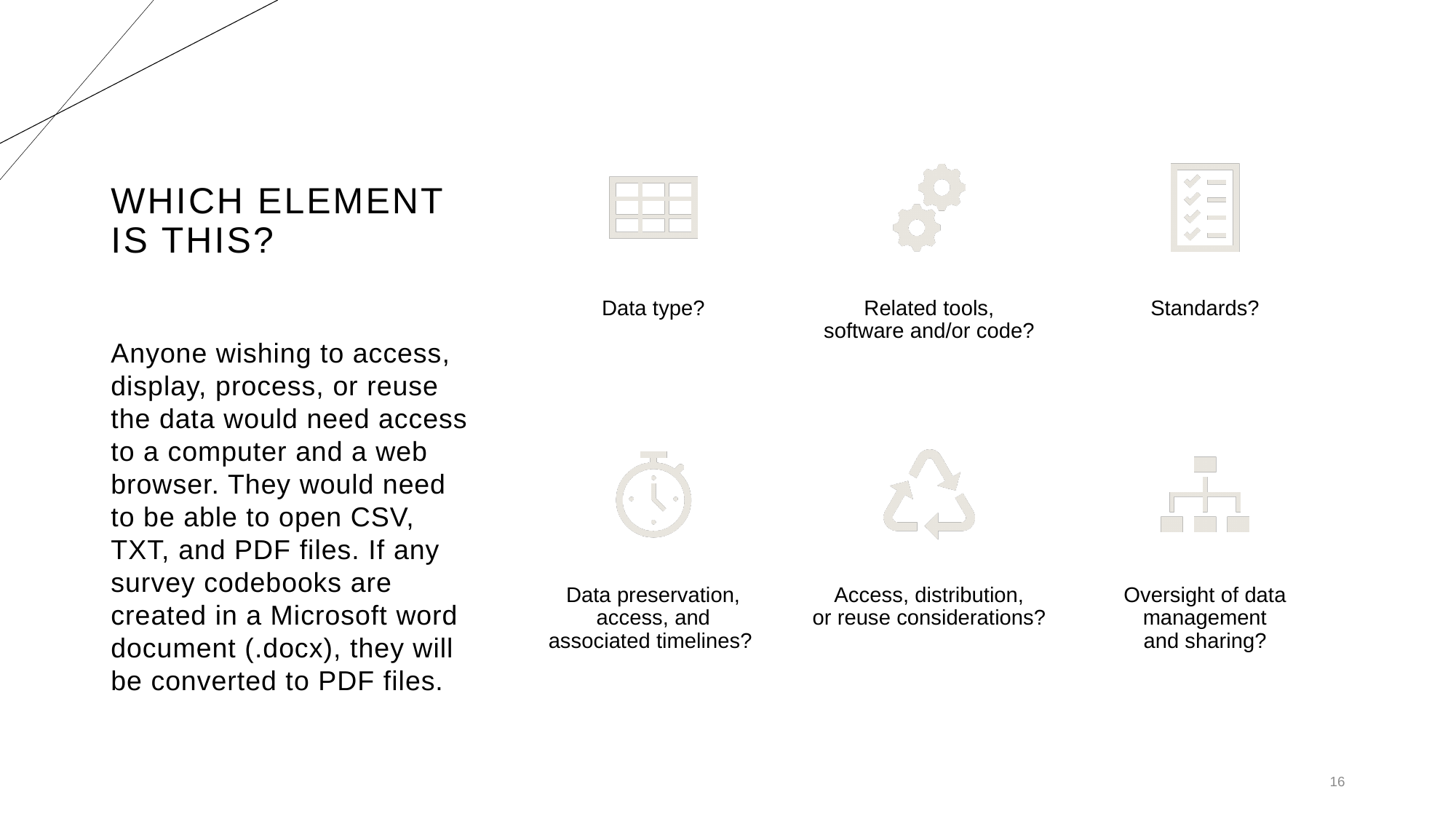

# Which element is this?
Data type?
Related tools, software and/or code?
Standards?
Data preservation, access, and associated timelines?
Access, distribution, or reuse considerations?
Oversight of data management and sharing?
Anyone wishing to access, display, process, or reuse the data would need access to a computer and a web browser. They would need to be able to open CSV, TXT, and PDF files. If any survey codebooks are created in a Microsoft word document (.docx), they will be converted to PDF files.
16